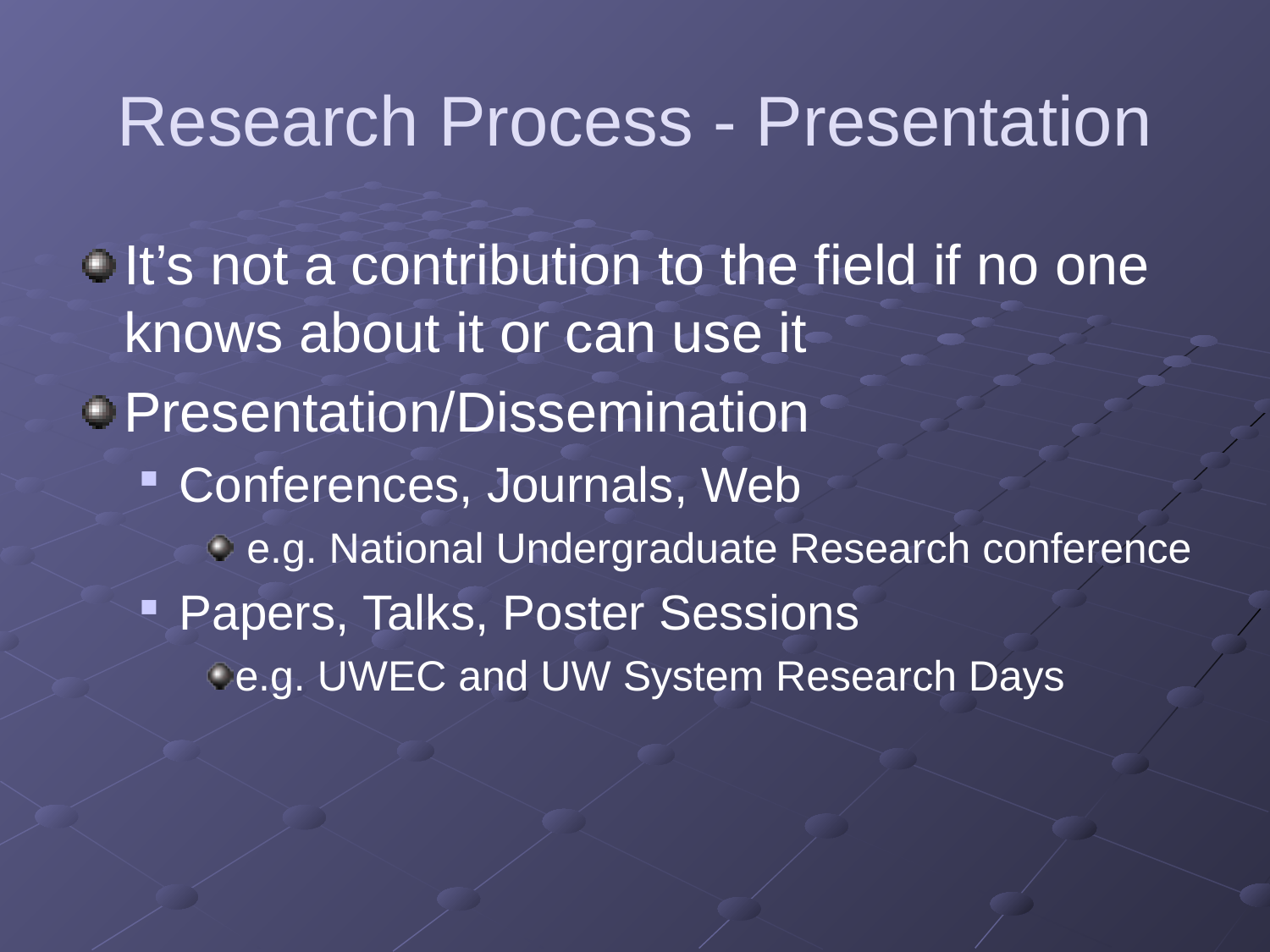

# Research Process - Presentation
It’s not a contribution to the field if no one knows about it or can use it
Presentation/Dissemination
Conferences, Journals, Web
 e.g. National Undergraduate Research conference
Papers, Talks, Poster Sessions
e.g. UWEC and UW System Research Days